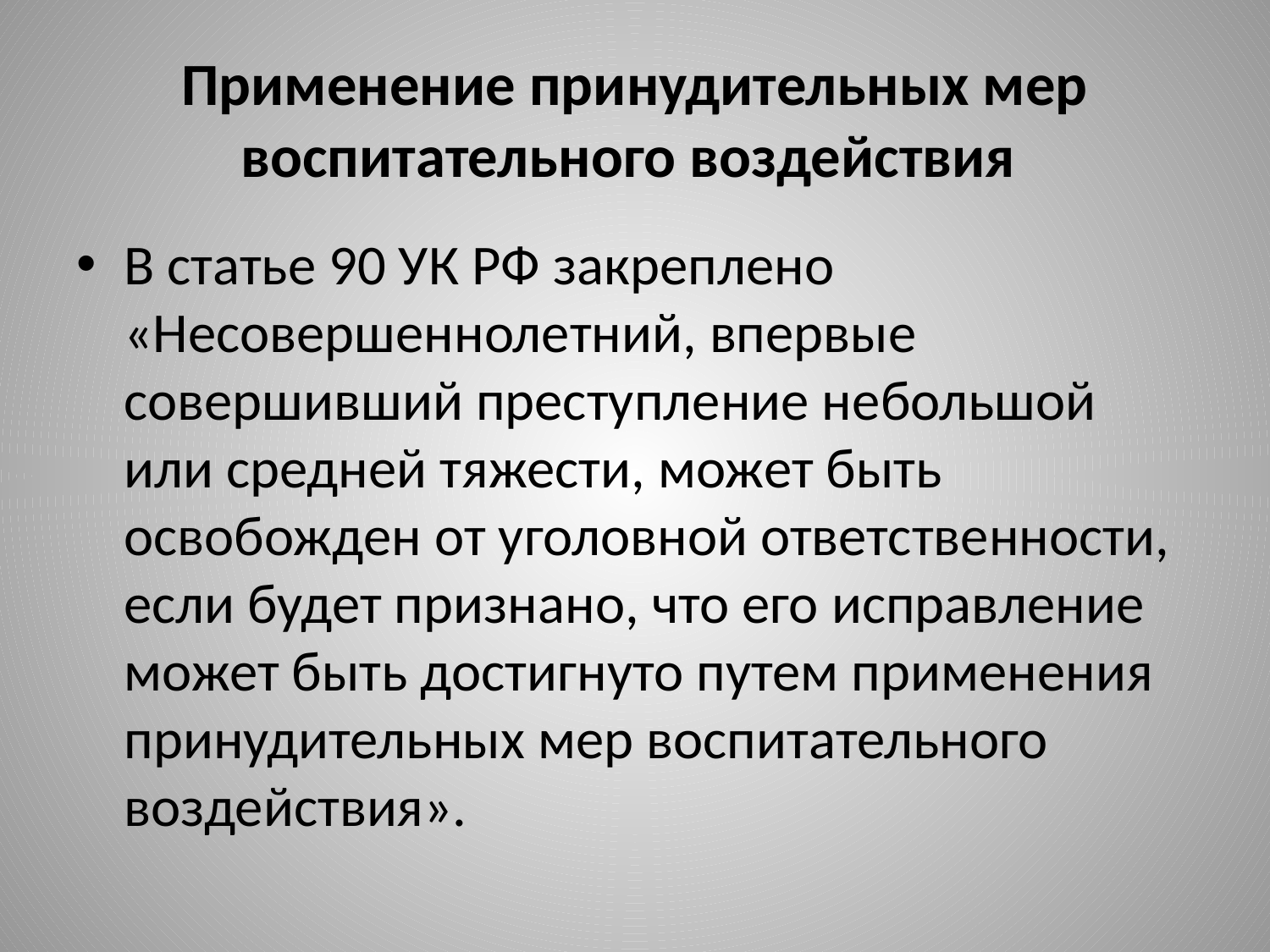

# Применение принудительных мер воспитательного воздействия
В статье 90 УК РФ закреплено «Несовершеннолетний, впервые совершивший преступление небольшой или средней тяжести, может быть освобожден от уголовной ответственности, если будет признано, что его исправление может быть достигнуто путем применения принудительных мер воспитательного воздействия».